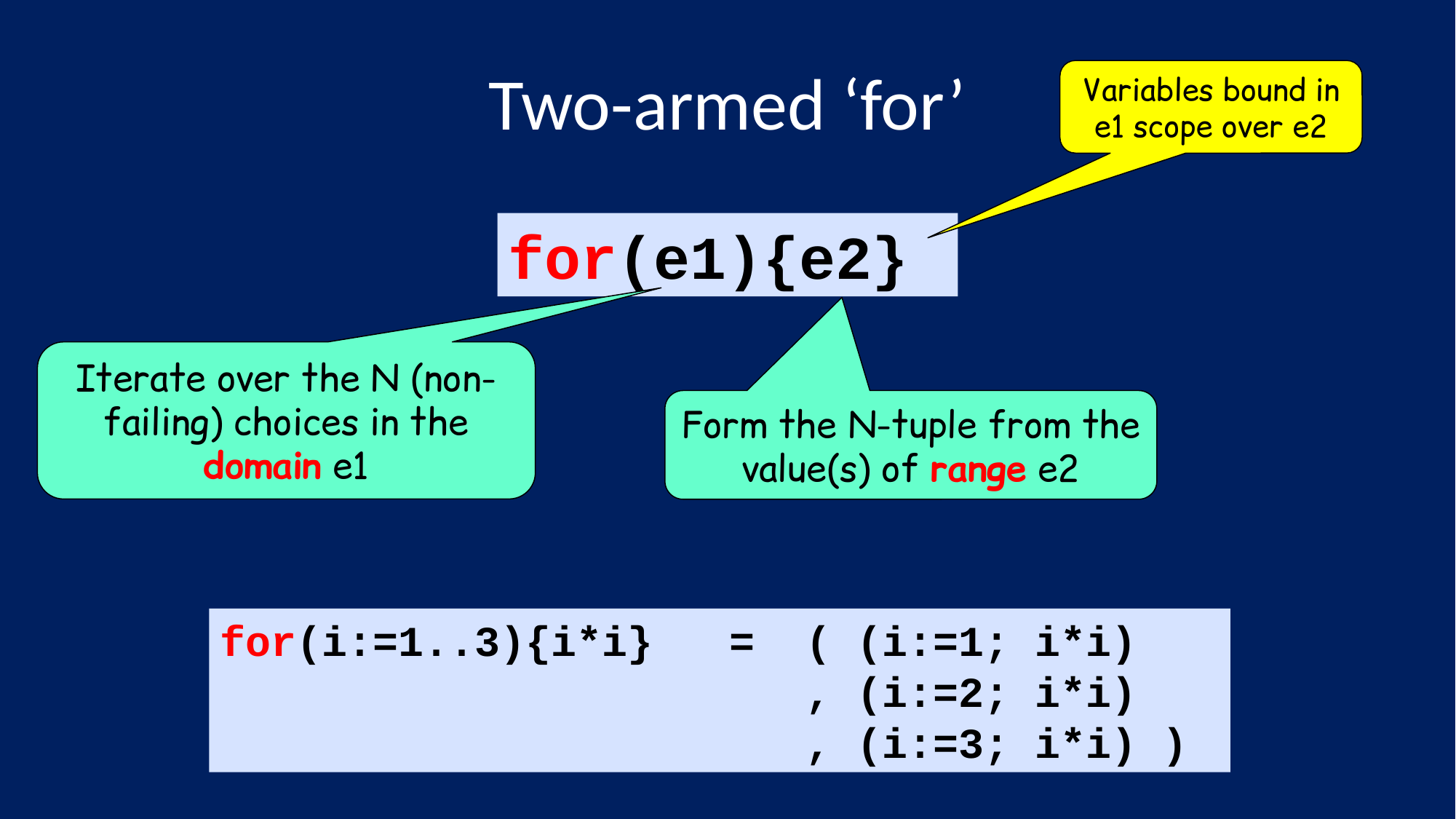

# Two-armed ‘for’
Variables bound in e1 scope over e2

for(e1){e2}
Iterate over the N (non-failing) choices in the domain e1
Form the N-tuple from the value(s) of range e2
for(i:=1..3){i*i}   =  ( (i:=1; i*i)
                       , (i:=2; i*i)
                       , (i:=3; i*i) )